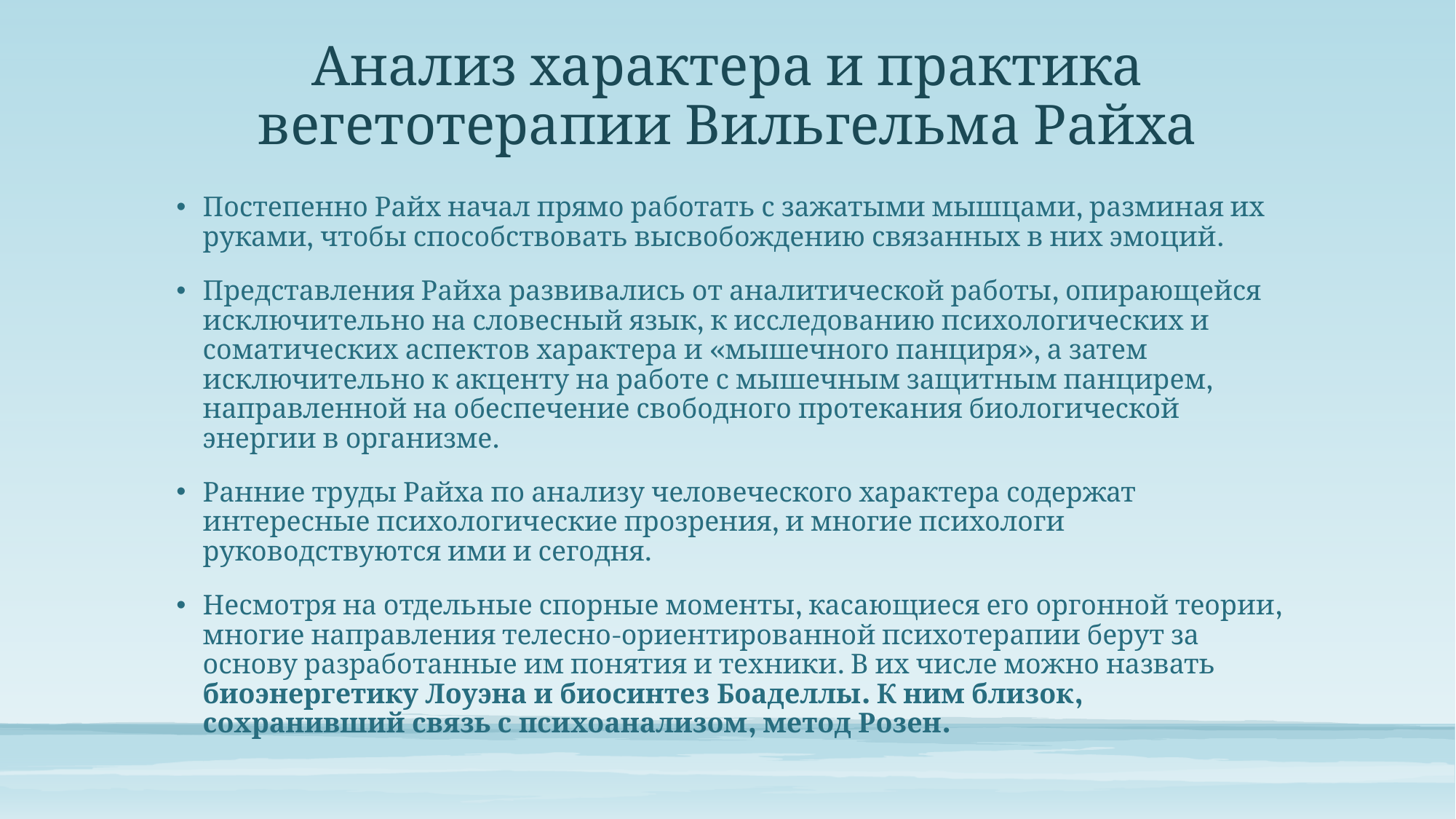

# Анализ характера и практика вегетотерапии Вильгельма Райха
Постепенно Райх начал прямо работать с зажатыми мышцами, разминая их руками, чтобы способствовать высвобождению связанных в них эмоций.
Представления Райха развивались от аналитической работы, опирающейся исключительно на словесный язык, к исследованию психологических и соматических аспектов характера и «мышечного панциря», а затем исключительно к акценту на работе с мышечным защитным панцирем, направленной на обеспечение свободного протекания биологической энергии в организме.
Ранние труды Райха по анализу человеческого характера содержат интересные психологические прозрения, и многие психологи руководствуются ими и сегодня.
Несмотря на отдельные спорные моменты, касающиеся его оргонной теории, многие направления телесно-ориентированной психотерапии берут за основу разработанные им понятия и техники. В их числе можно назвать биоэнергетику Лоуэна и биосинтез Боаделлы. К ним близок, сохранивший связь с психоанализом, метод Розен.